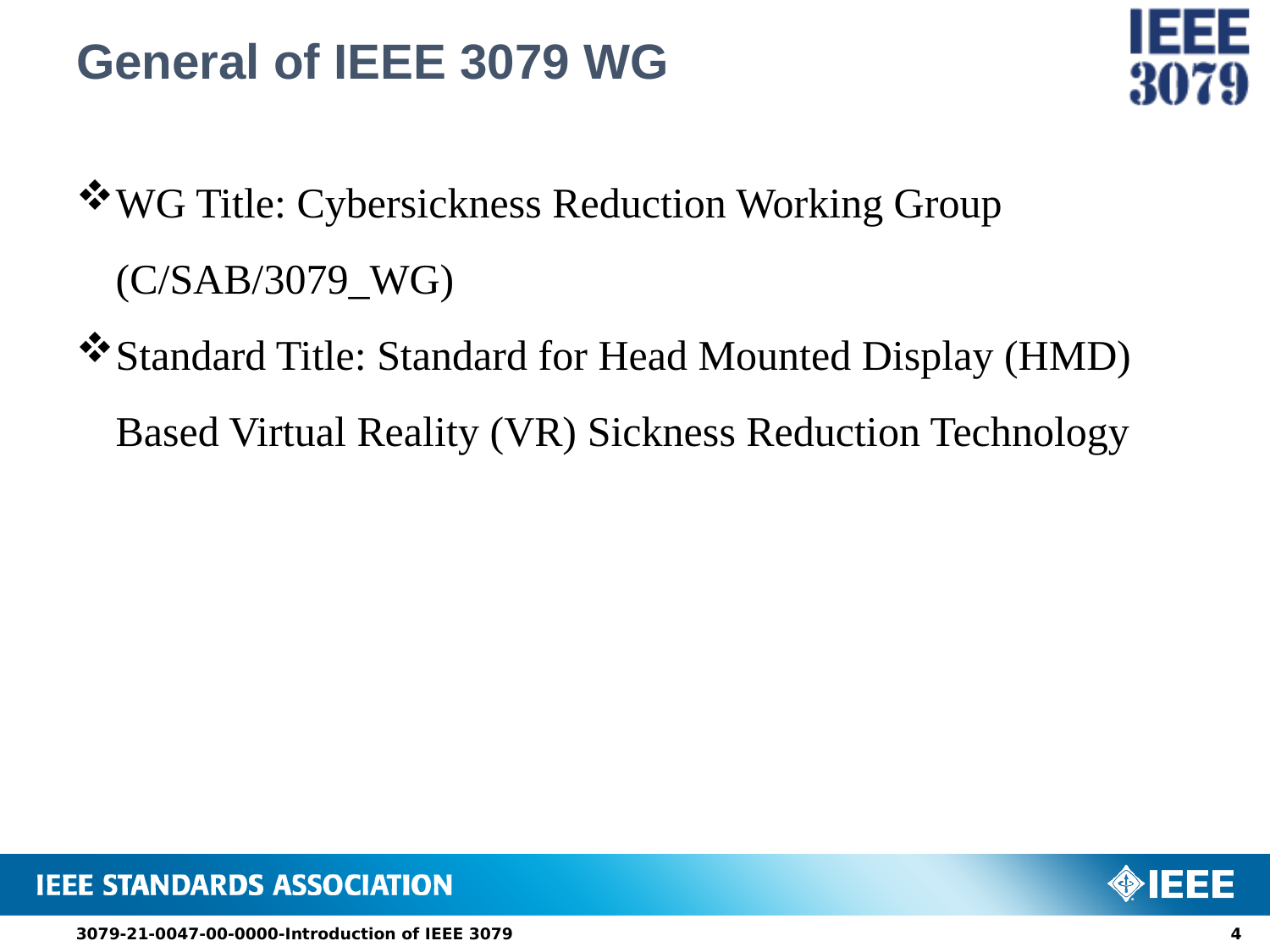

# General of IEEE 3079 WG
WG Title: Cybersickness Reduction Working Group (C/SAB/3079_WG)
Standard Title: Standard for Head Mounted Display (HMD) Based Virtual Reality (VR) Sickness Reduction Technology
3079-21-0047-00-0000-Introduction of IEEE 3079
4